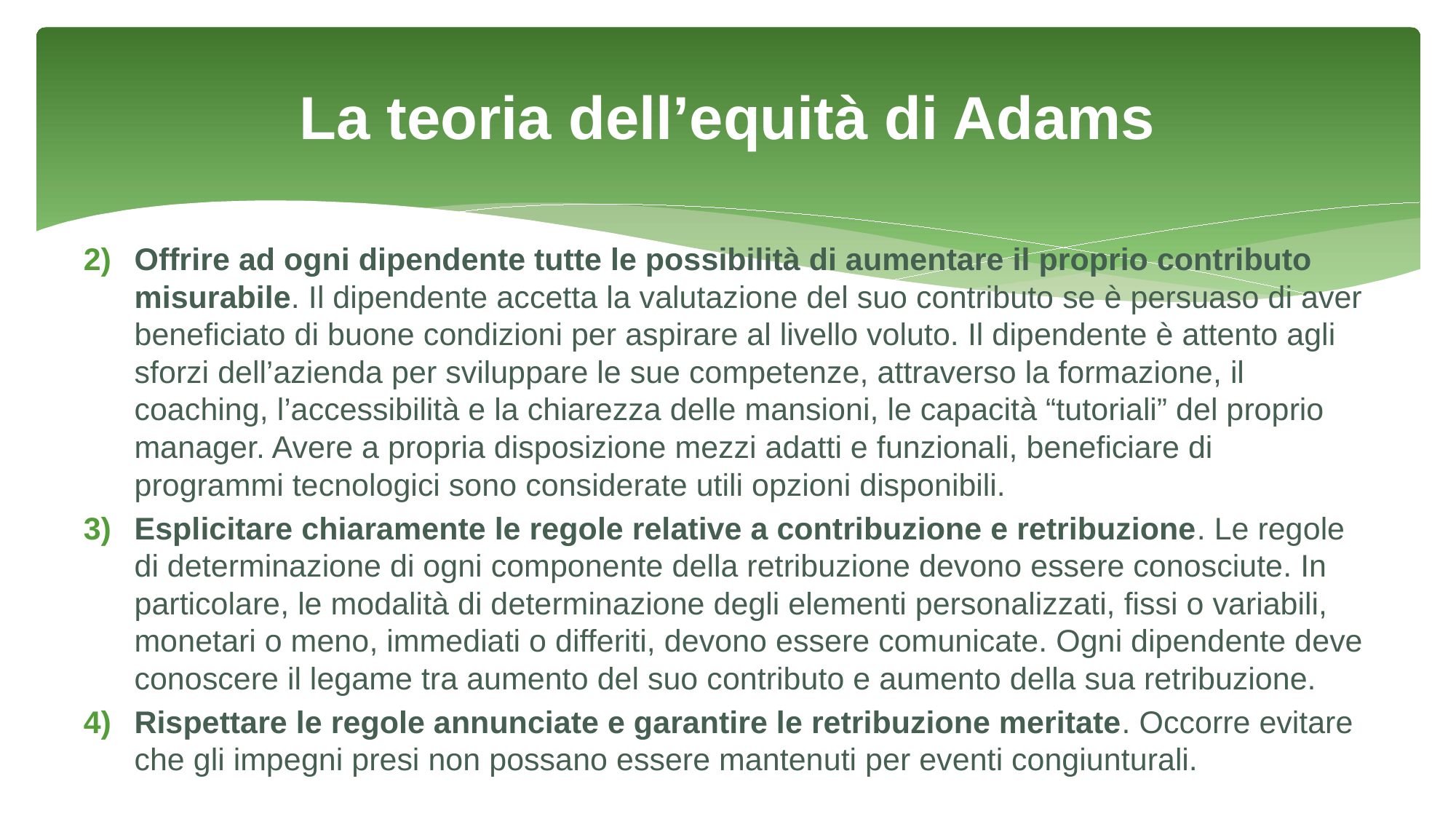

# La teoria dell’equità di Adams

Offrire ad ogni dipendente tutte le possibilità di aumentare il proprio contributo misurabile. Il dipendente accetta la valutazione del suo contributo se è persuaso di aver beneficiato di buone condizioni per aspirare al livello voluto. Il dipendente è attento agli sforzi dell’azienda per sviluppare le sue competenze, attraverso la formazione, il coaching, l’accessibilità e la chiarezza delle mansioni, le capacità “tutoriali” del proprio manager. Avere a propria disposizione mezzi adatti e funzionali, beneficiare di programmi tecnologici sono considerate utili opzioni disponibili.
Esplicitare chiaramente le regole relative a contribuzione e retribuzione. Le regole di determinazione di ogni componente della retribuzione devono essere conosciute. In particolare, le modalità di determinazione degli elementi personalizzati, fissi o variabili, monetari o meno, immediati o differiti, devono essere comunicate. Ogni dipendente deve conoscere il legame tra aumento del suo contributo e aumento della sua retribuzione.
Rispettare le regole annunciate e garantire le retribuzione meritate. Occorre evitare che gli impegni presi non possano essere mantenuti per eventi congiunturali.